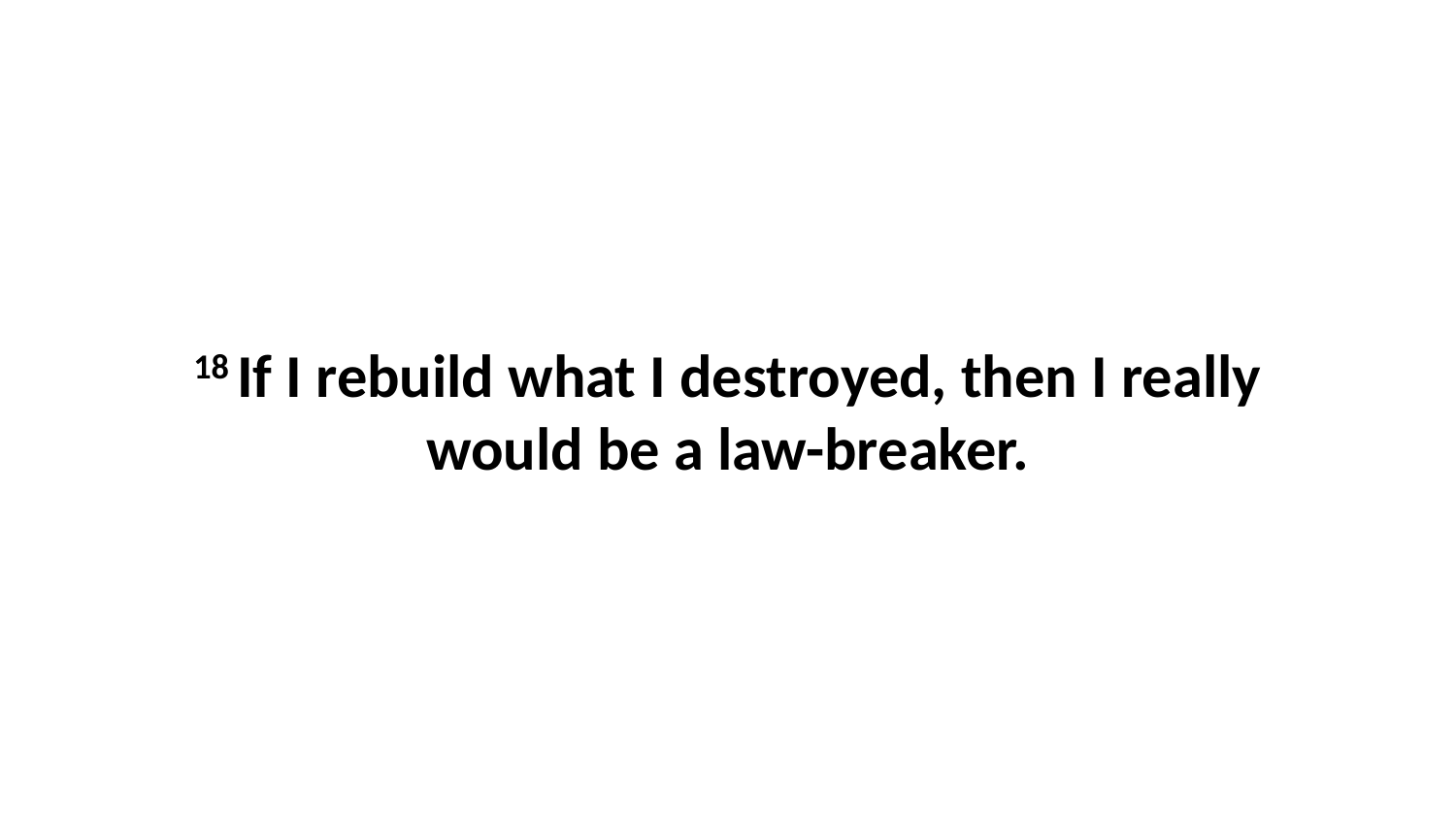

18 If I rebuild what I destroyed, then I really would be a law-breaker.